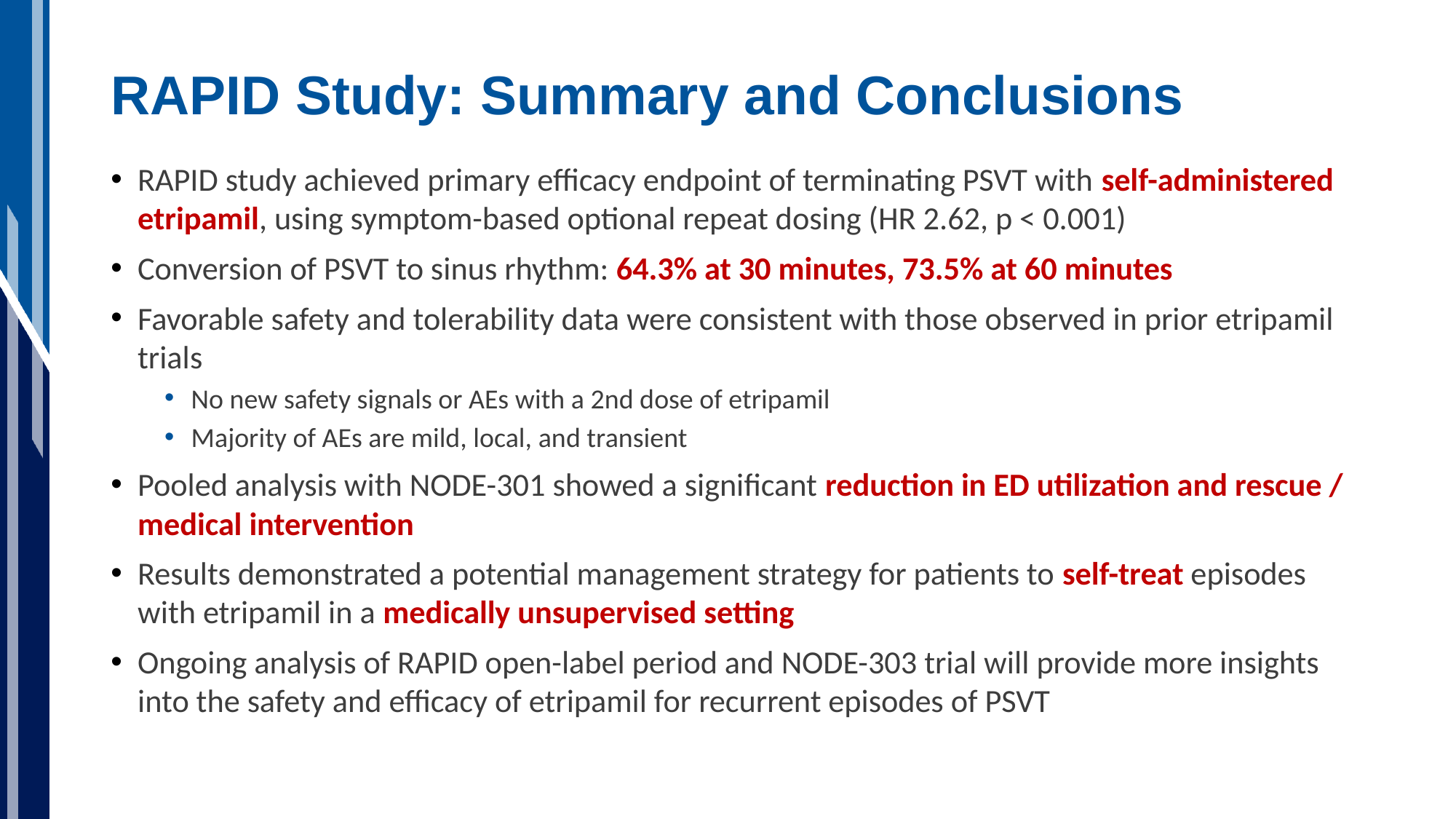

# RAPID Study: Summary and Conclusions
RAPID study achieved primary efficacy endpoint of terminating PSVT with self-administered etripamil, using symptom-based optional repeat dosing (HR 2.62, p < 0.001)
Conversion of PSVT to sinus rhythm: 64.3% at 30 minutes, 73.5% at 60 minutes
Favorable safety and tolerability data were consistent with those observed in prior etripamil trials
No new safety signals or AEs with a 2nd dose of etripamil
Majority of AEs are mild, local, and transient
Pooled analysis with NODE-301 showed a significant reduction in ED utilization and rescue / medical intervention
Results demonstrated a potential management strategy for patients to self-treat episodes with etripamil in a medically unsupervised setting
Ongoing analysis of RAPID open-label period and NODE-303 trial will provide more insights into the safety and efficacy of etripamil for recurrent episodes of PSVT